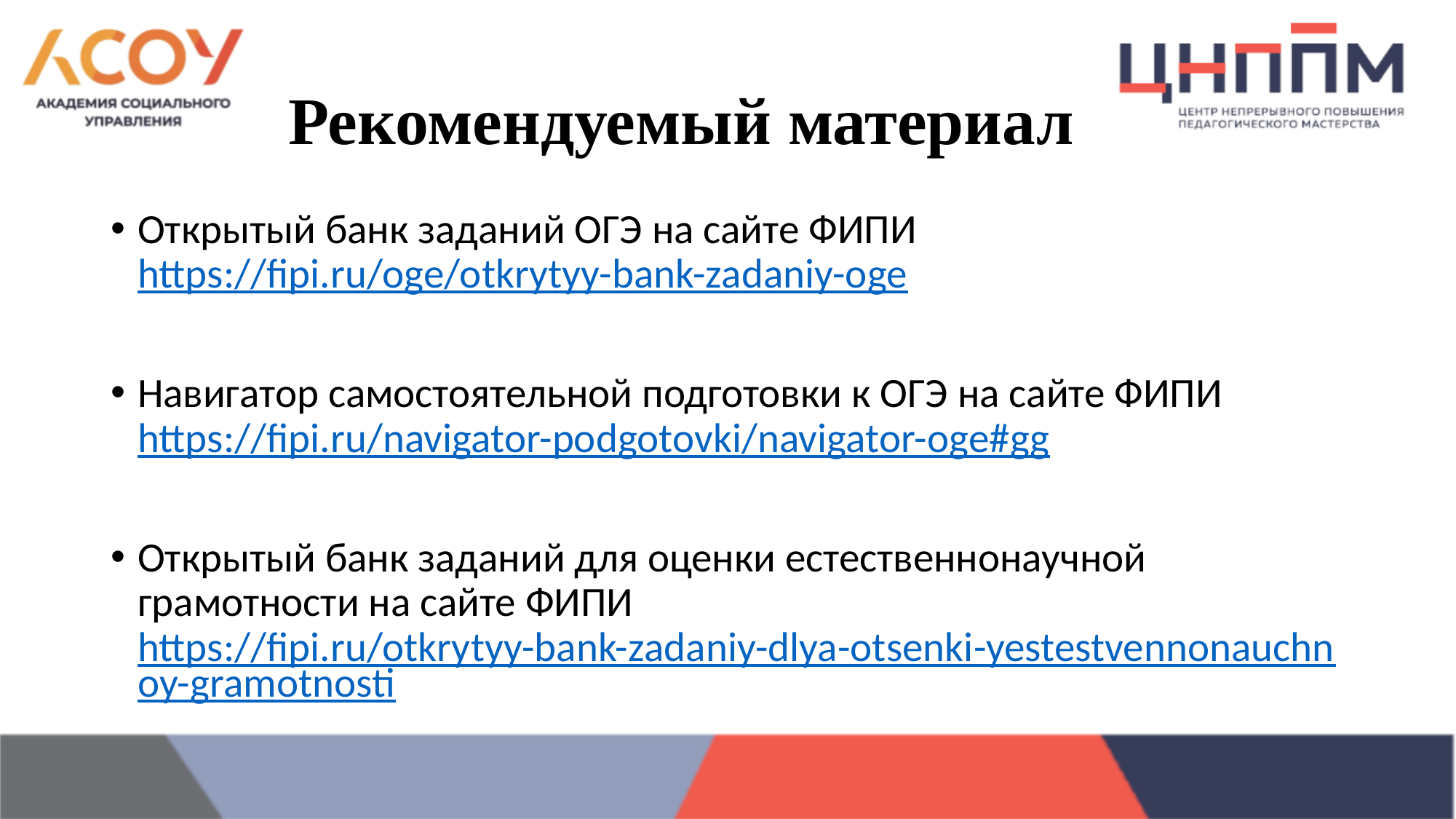

# Рекомендуемый материал
Открытый банк заданий ОГЭ на сайте ФИПИ https://fipi.ru/oge/otkrytyy-bank-zadaniy-oge

Навигатор самостоятельной подготовки к ОГЭ на сайте ФИПИ https://fipi.ru/navigator-podgotovki/navigator-oge#gg

Открытый банк заданий для оценки естественнонаучной грамотности на сайте ФИПИ https://fipi.ru/otkrytyy-bank-zadaniy-dlya-otsenki-yestestvennonauchnoy-gramotnosti